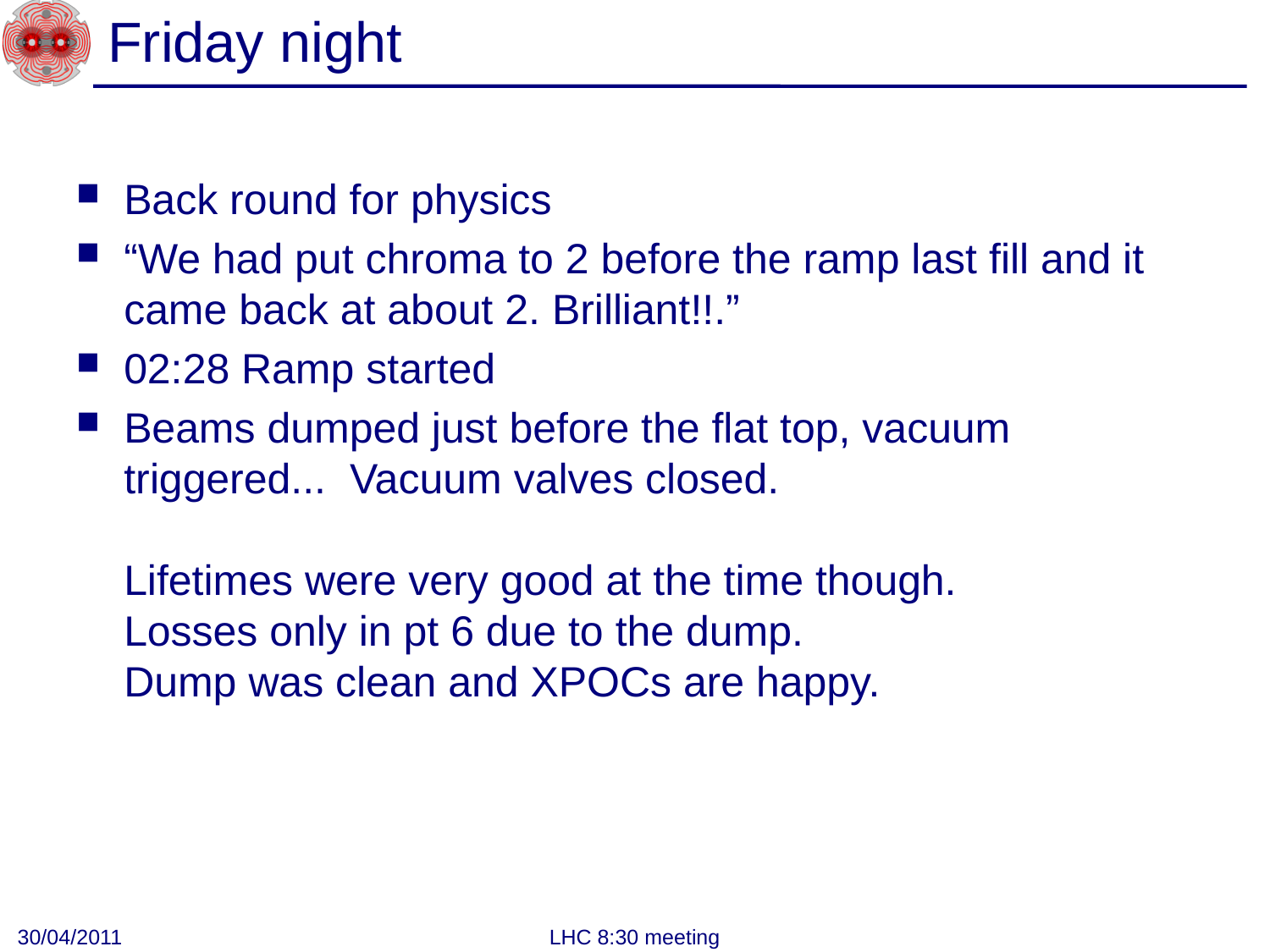

# Friday night
Back round for physics
“We had put chroma to 2 before the ramp last fill and it came back at about 2. Brilliant!!.”
02:28 Ramp started
Beams dumped just before the flat top, vacuum triggered...  Vacuum valves closed.
Lifetimes were very good at the time though.
Losses only in pt 6 due to the dump.
Dump was clean and XPOCs are happy.

30/04/2011
LHC 8:30 meeting